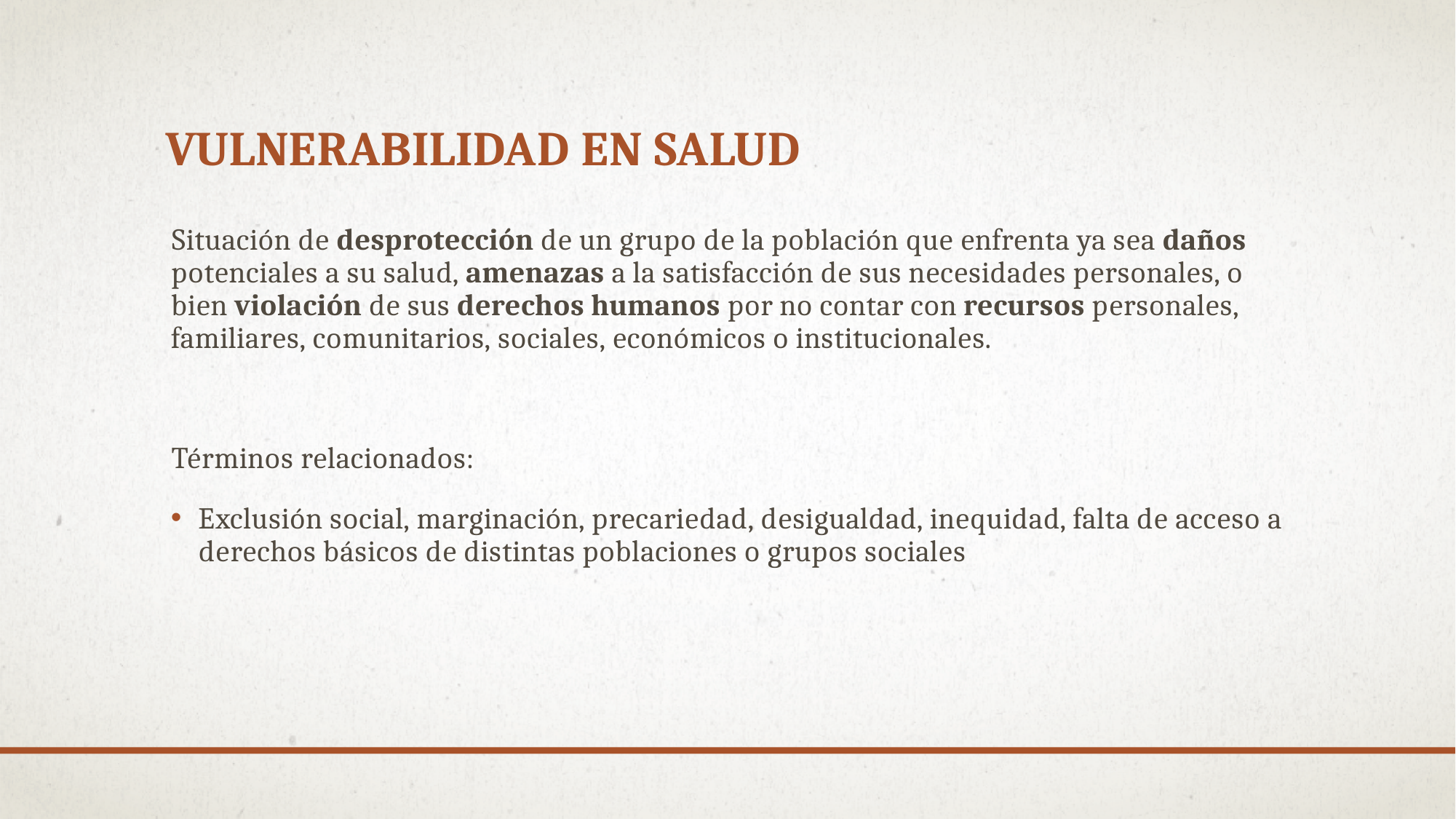

# Vulnerabilidad EN SALUD
Situación de desprotección de un grupo de la población que enfrenta ya sea daños potenciales a su salud, amenazas a la satisfacción de sus necesidades personales, o bien violación de sus derechos humanos por no contar con recursos personales, familiares, comunitarios, sociales, económicos o institucionales.

Términos relacionados:
Exclusión social, marginación, precariedad, desigualdad, inequidad, falta de acceso a derechos básicos de distintas poblaciones o grupos sociales